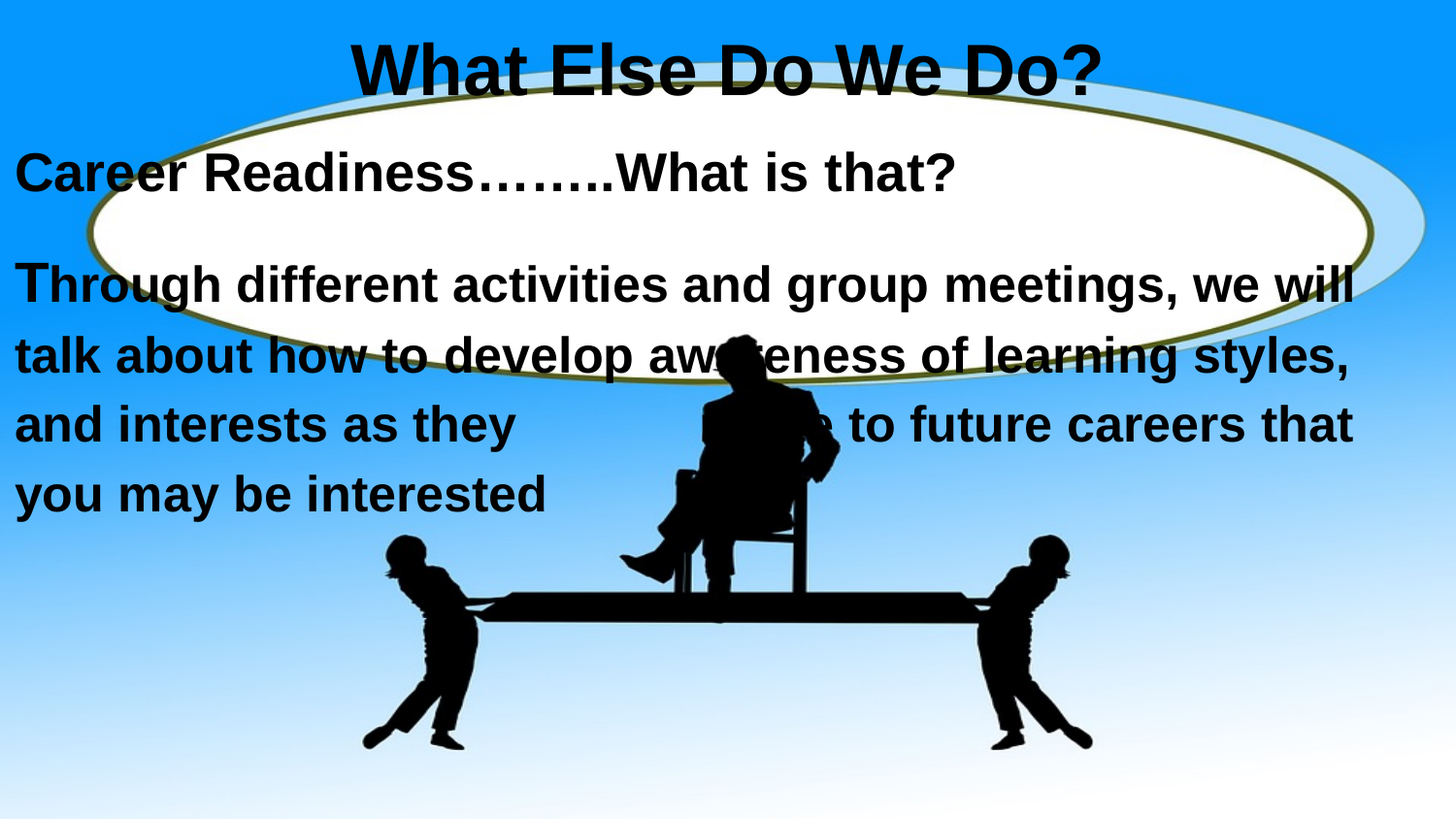

# What Else Do We Do?
Career Readiness……..What is that?
Through different activities and group meetings, we will talk about how to develop awareness of learning styles, and interests as they             relate to future careers that you may be interested             in.